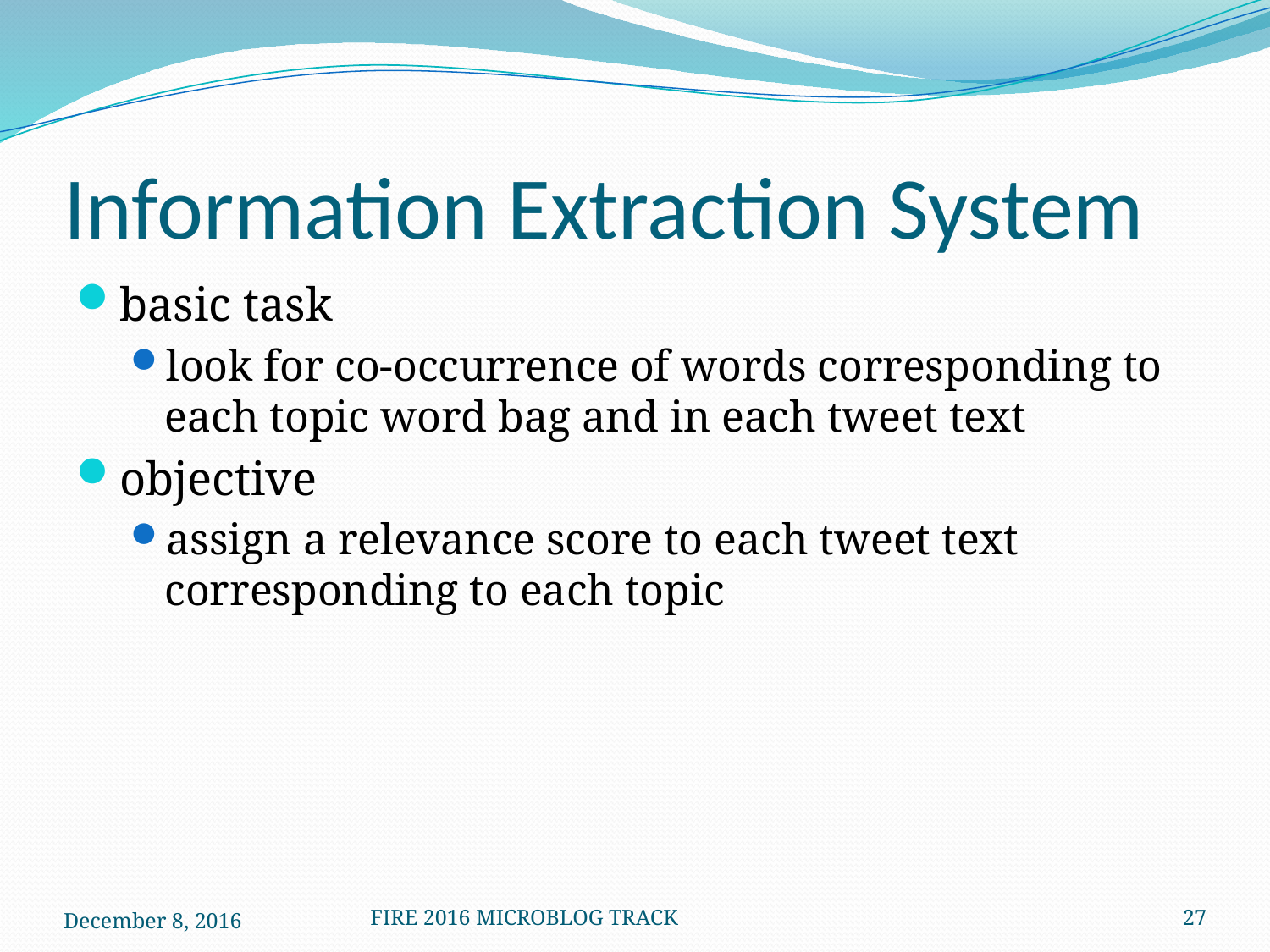

# Information Extraction System
basic task
look for co-occurrence of words corresponding to each topic word bag and in each tweet text
objective
assign a relevance score to each tweet text corresponding to each topic

December 8, 2016
FIRE 2016 MICROBLOG TRACK
27